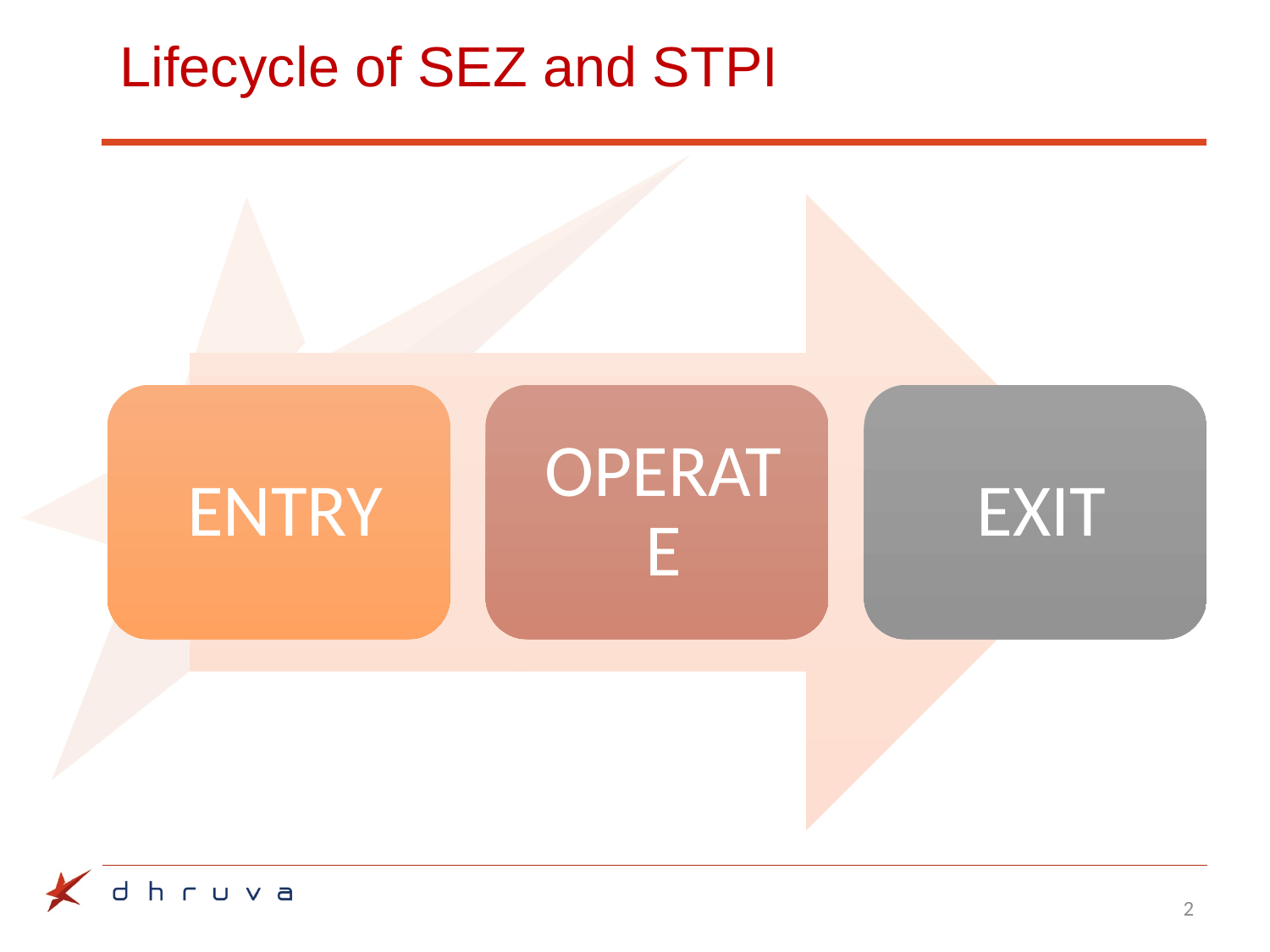

# Lifecycle of SEZ and STPI

ENTRY
OPERATE
EXIT
2